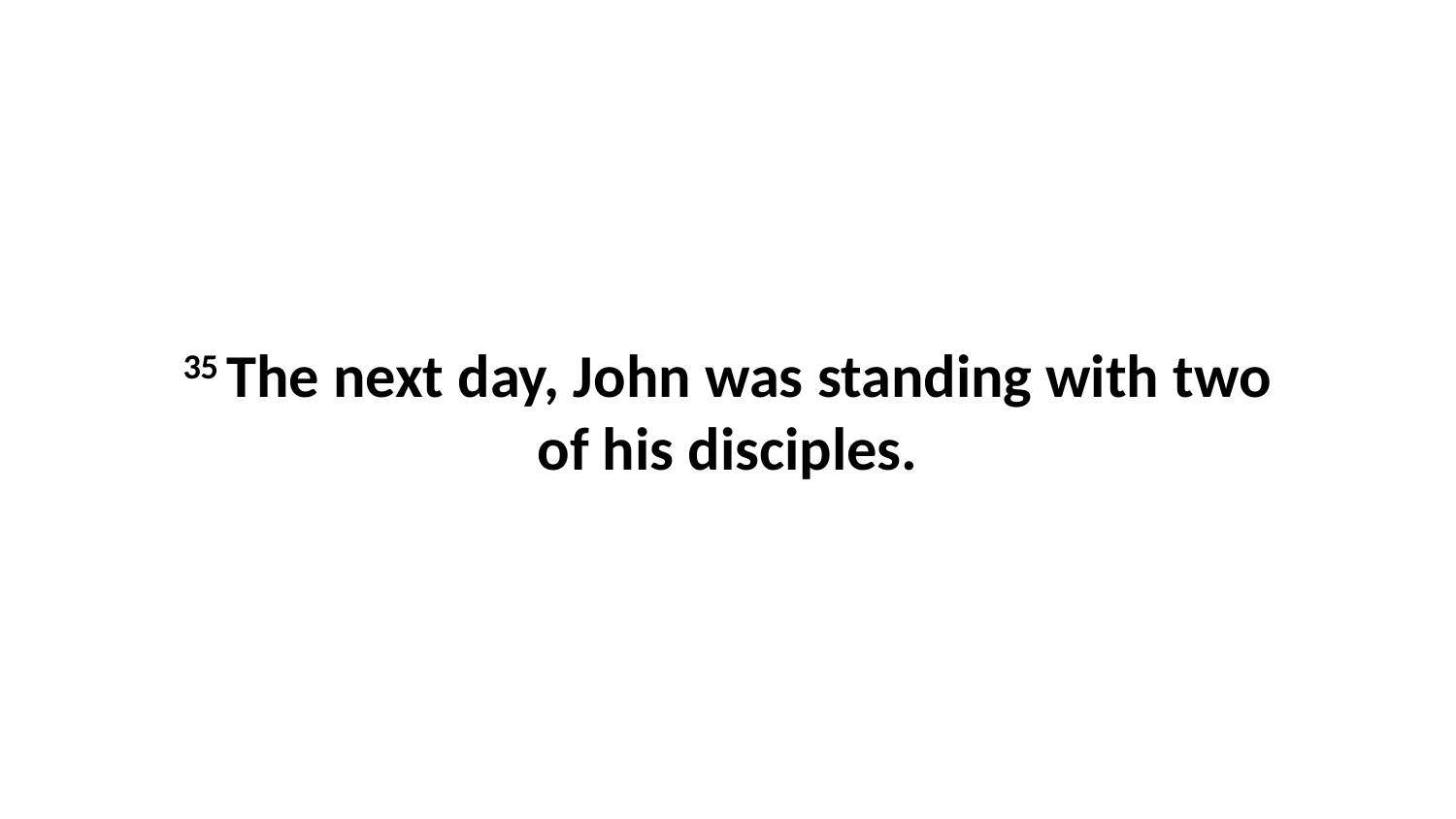

35 The next day, John was standing with two of his disciples.